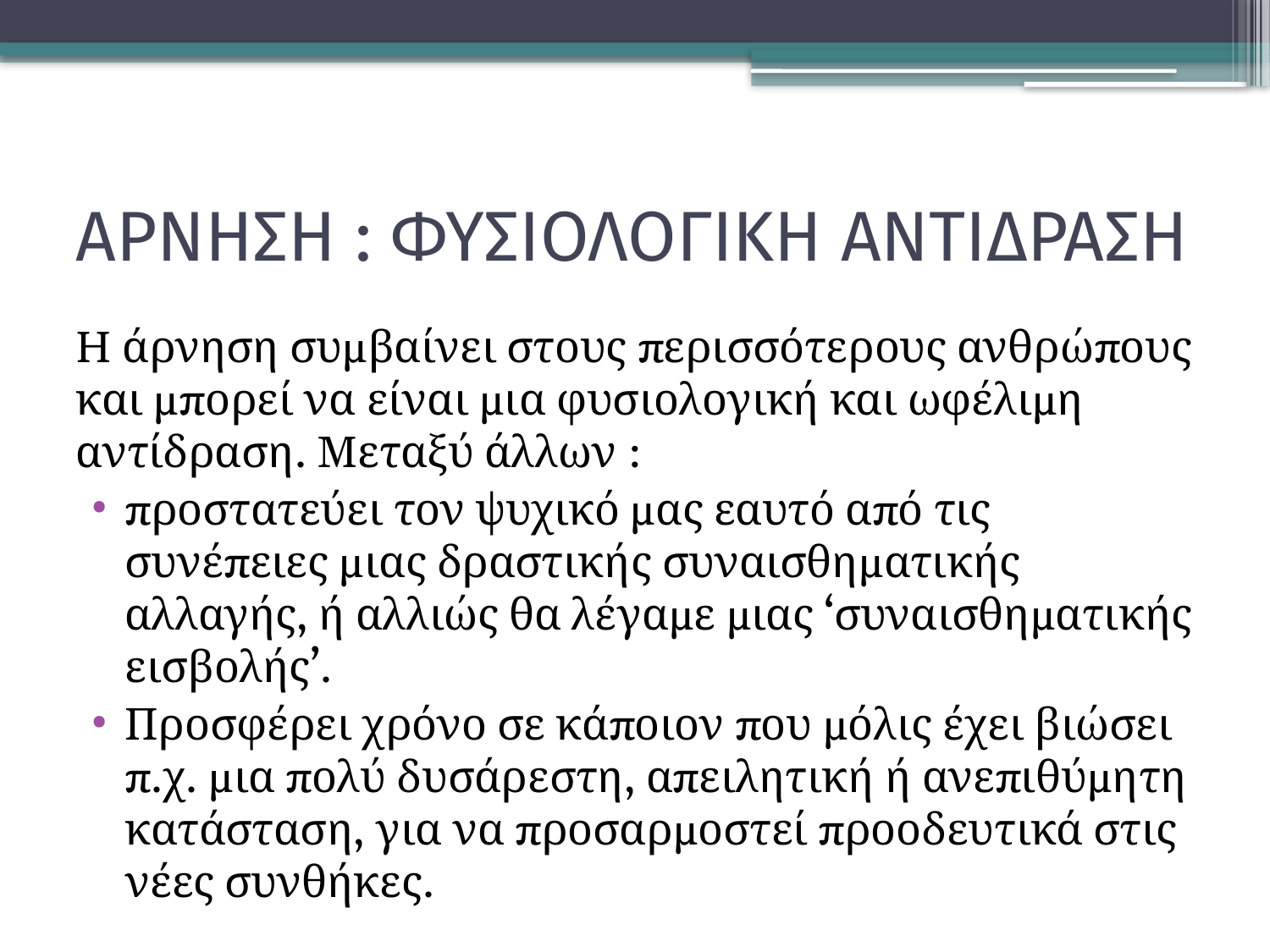

# ΑΡΝΗΣΗ : ΦΥΣΙΟΛΟΓΙΚΗ ΑΝΤΙΔΡΑΣΗ
Η άρνηση συμβαίνει στους περισσότερους ανθρώπους και μπορεί να είναι μια φυσιολογική και ωφέλιμη αντίδραση. Μεταξύ άλλων :
προστατεύει τον ψυχικό μας εαυτό από τις συνέπειες μιας δραστικής συναισθηματικής αλλαγής, ή αλλιώς θα λέγαμε μιας ‘συναισθηματικής εισβολής’.
Προσφέρει χρόνο σε κάποιον που μόλις έχει βιώσει π.χ. μια πολύ δυσάρεστη, απειλητική ή ανεπιθύμητη κατάσταση, για να προσαρμοστεί προοδευτικά στις νέες συνθήκες.